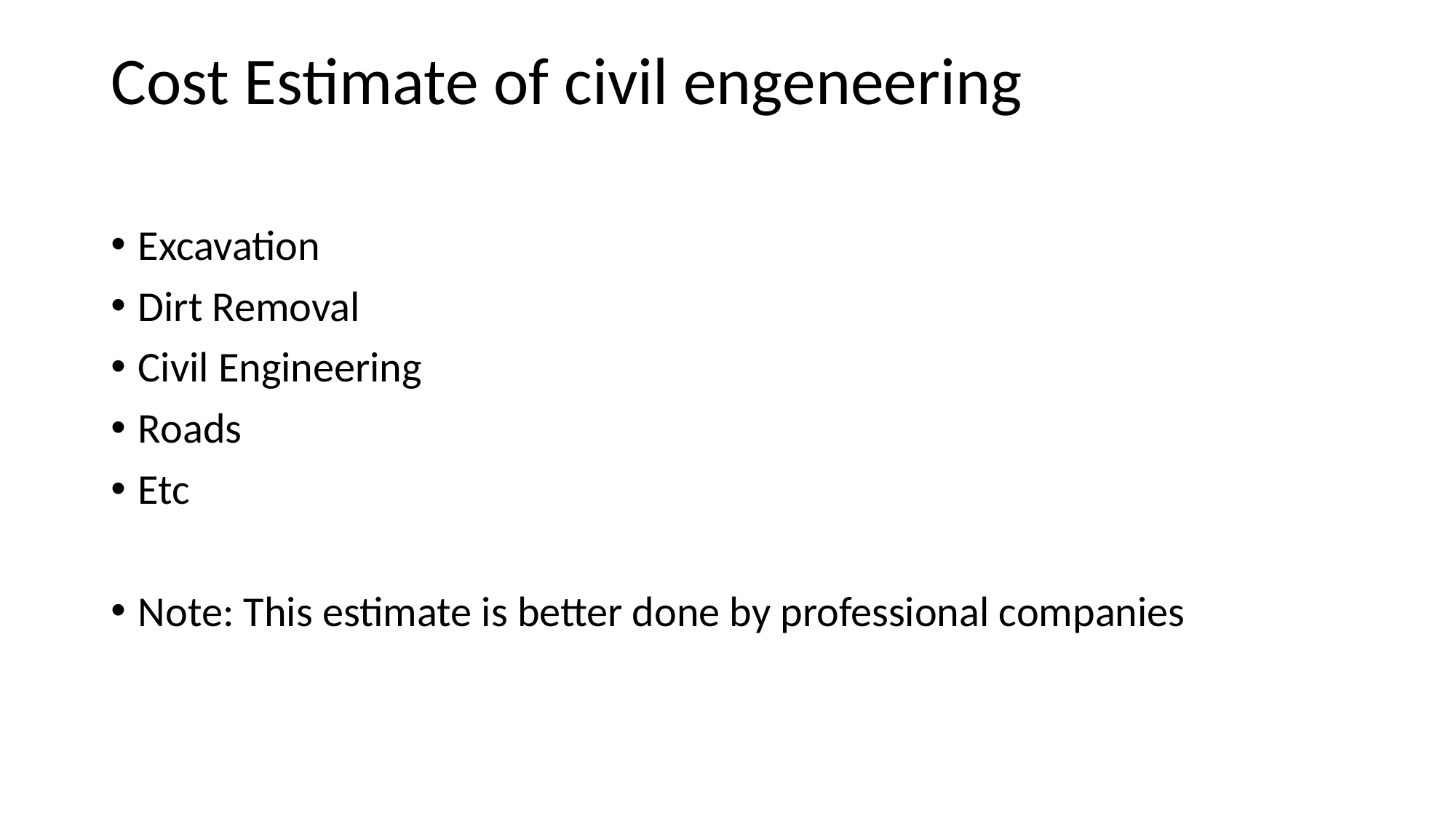

# Cost Estimate of civil engeneering
Excavation
Dirt Removal
Civil Engineering
Roads
Etc

Note: This estimate is better done by professional companies